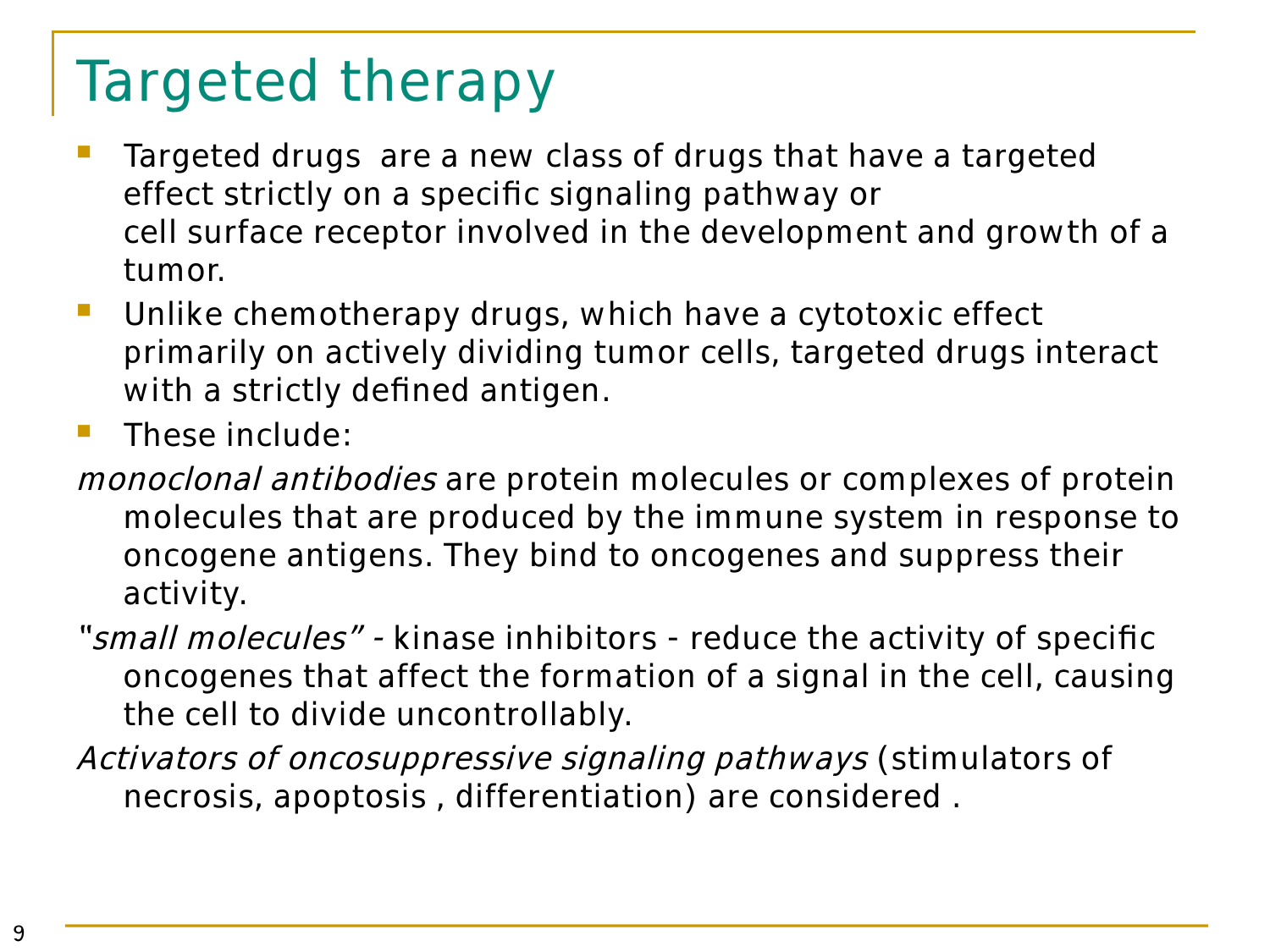

# Targeted therapy
Targeted drugs  are a new class of drugs that have a targeted effect strictly on a specific signaling pathway or
cell surface receptor involved in the development and growth of a tumor.
Unlike chemotherapy drugs, which have a cytotoxic effect primarily on actively dividing tumor cells, targeted drugs interact with a strictly defined antigen.
These include:
monoclonal antibodies are protein molecules or complexes of protein molecules that are produced by the immune system in response to oncogene antigens. They bind to oncogenes and suppress their activity.
“small molecules” - kinase inhibitors - reduce the activity of specific oncogenes that affect the formation of a signal in the cell, causing the cell to divide uncontrollably.
Activators of oncosuppressive signaling pathways (stimulators of necrosis, apoptosis , differentiation) are considered .

9